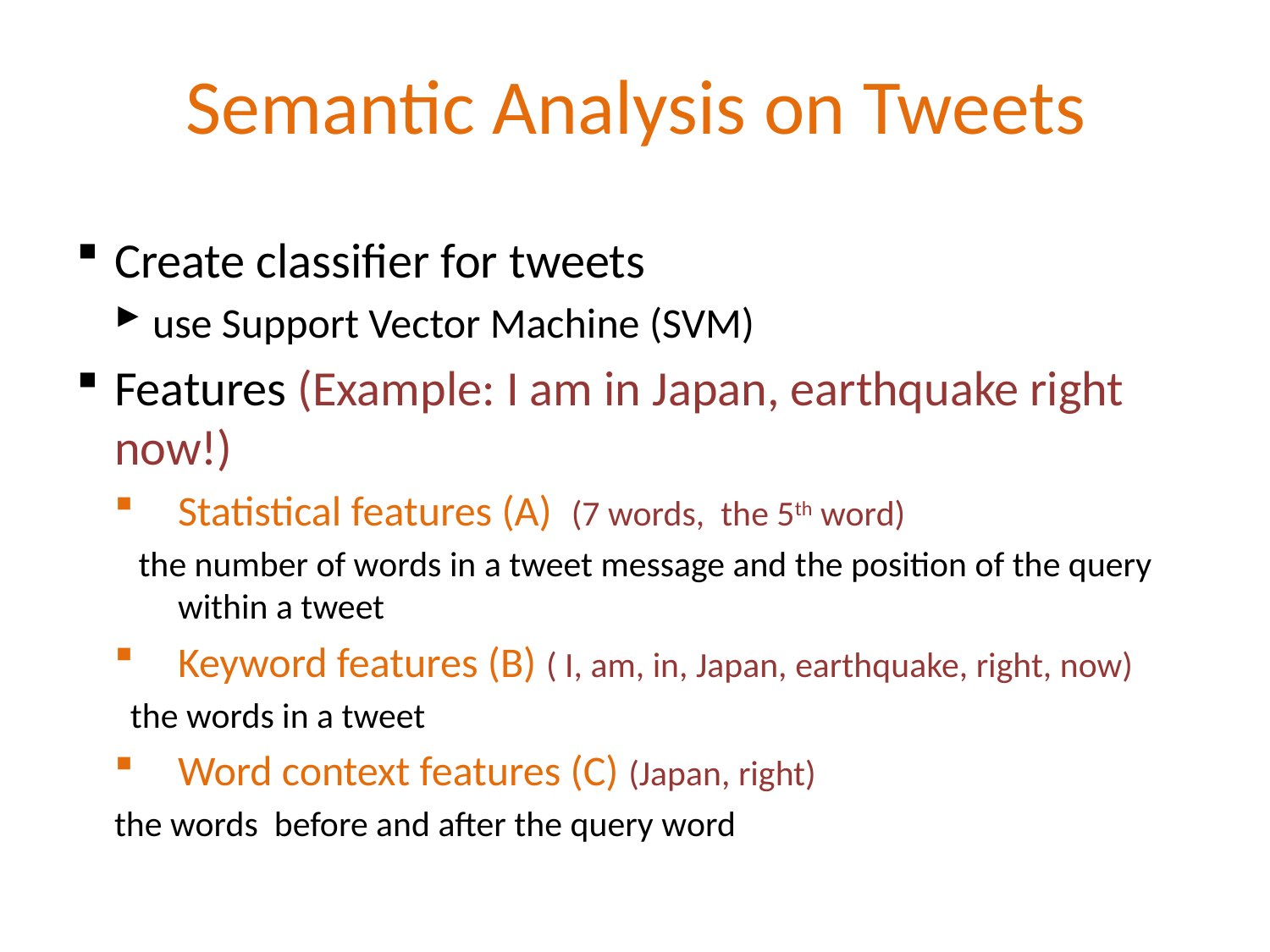

# Semantic Analysis on Tweets
Create classifier for tweets
use Support Vector Machine (SVM)
Features (Example: I am in Japan, earthquake right now!)
Statistical features (A)  (7 words,  the 5th word)
   the number of words in a tweet message and the position of the query within a tweet
Keyword features (B) ( I, am, in, Japan, earthquake, right, now)
  the words in a tweet
Word context features (C) (Japan, right)
the words  before and after the query word